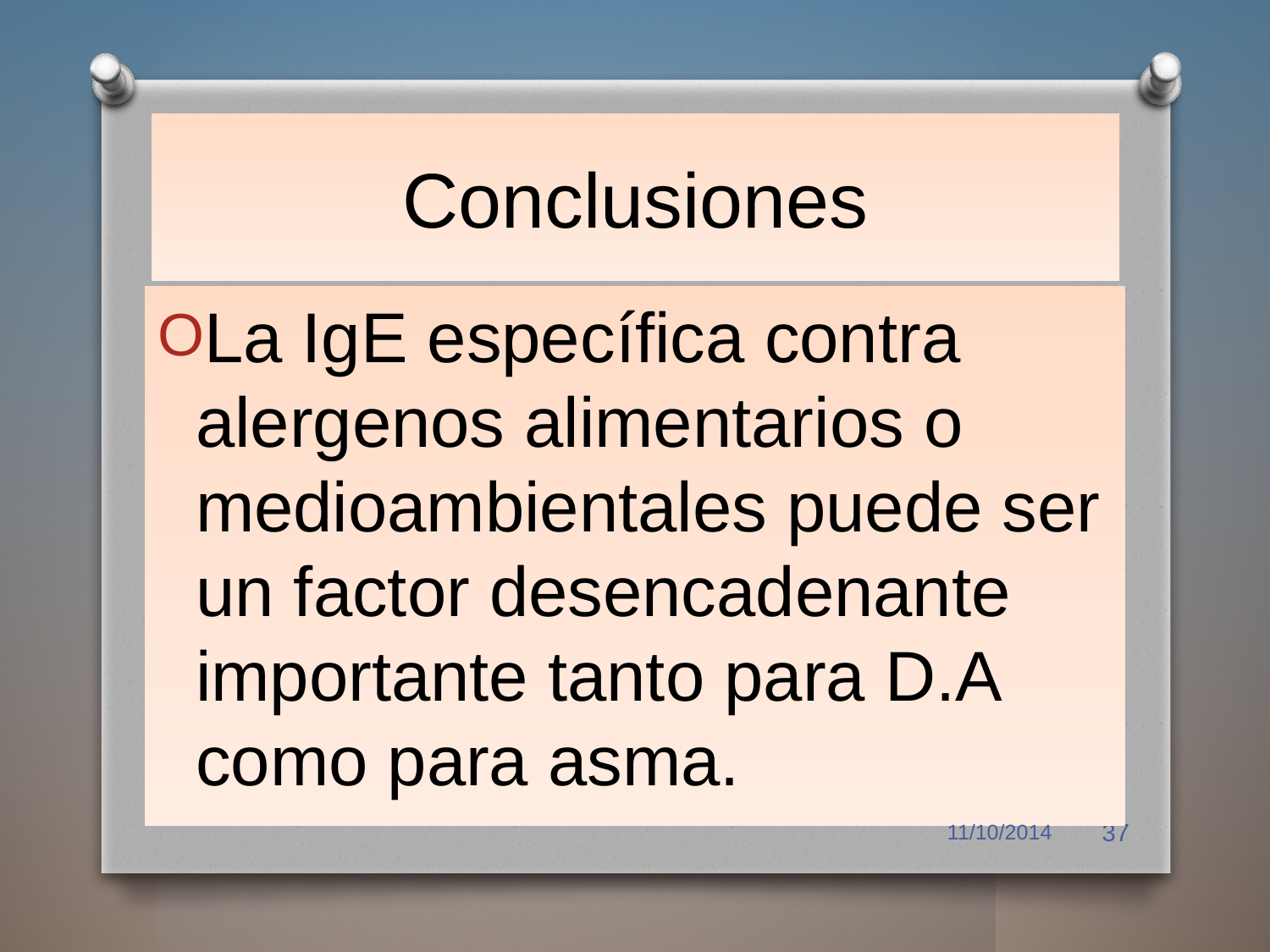

# Conclusiones
La IgE específica contra alergenos alimentarios o medioambientales puede ser un factor desencadenante importante tanto para D.A como para asma.
11/10/2014
37